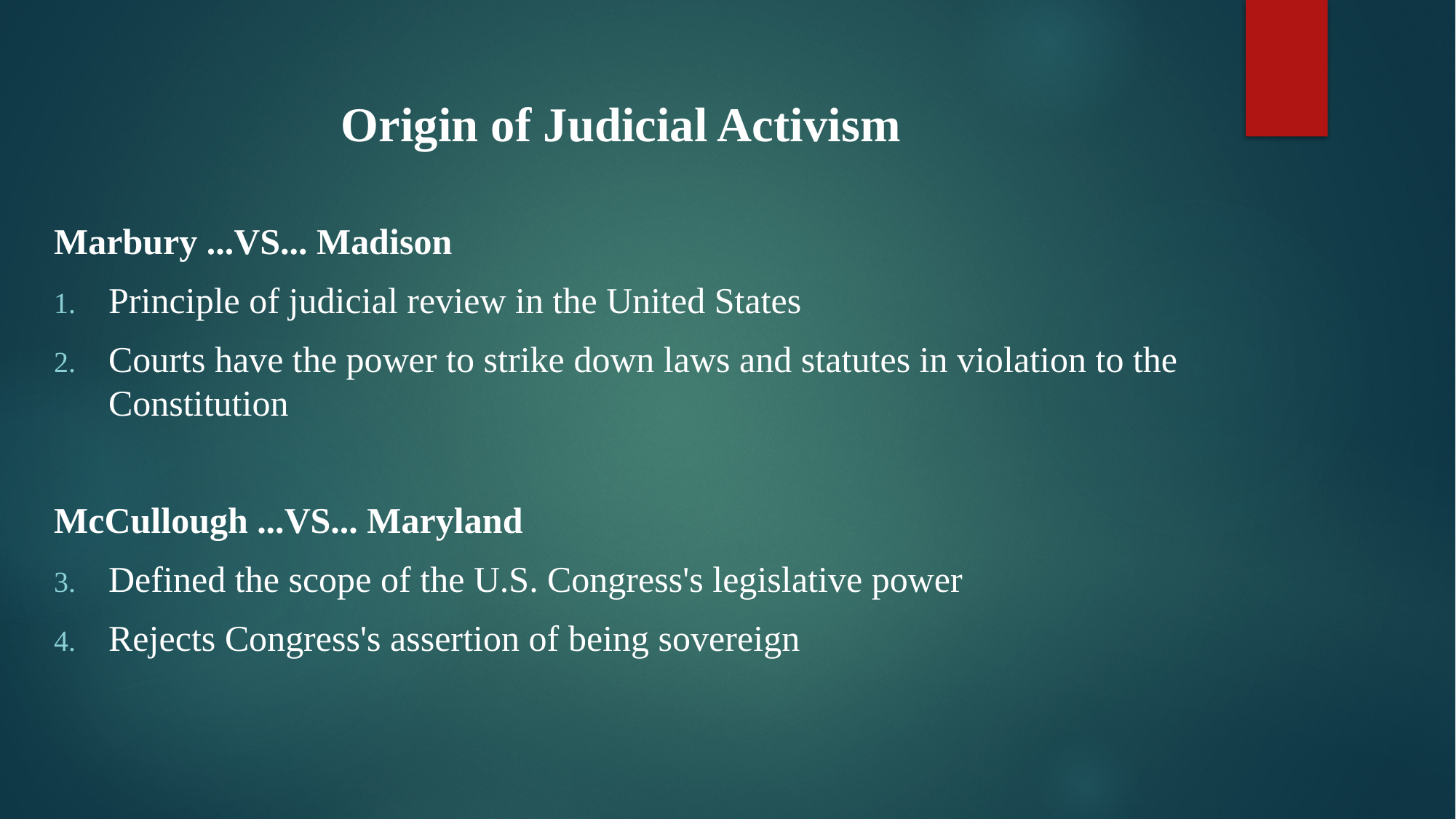

Origin of Judicial Activism

Marbury ...VS... Madison
Principle of judicial review in the United States
Courts have the power to strike down laws and statutes in violation to the Constitution

McCullough ...VS... Maryland
Defined the scope of the U.S. Congress's legislative power
Rejects Congress's assertion of being sovereign